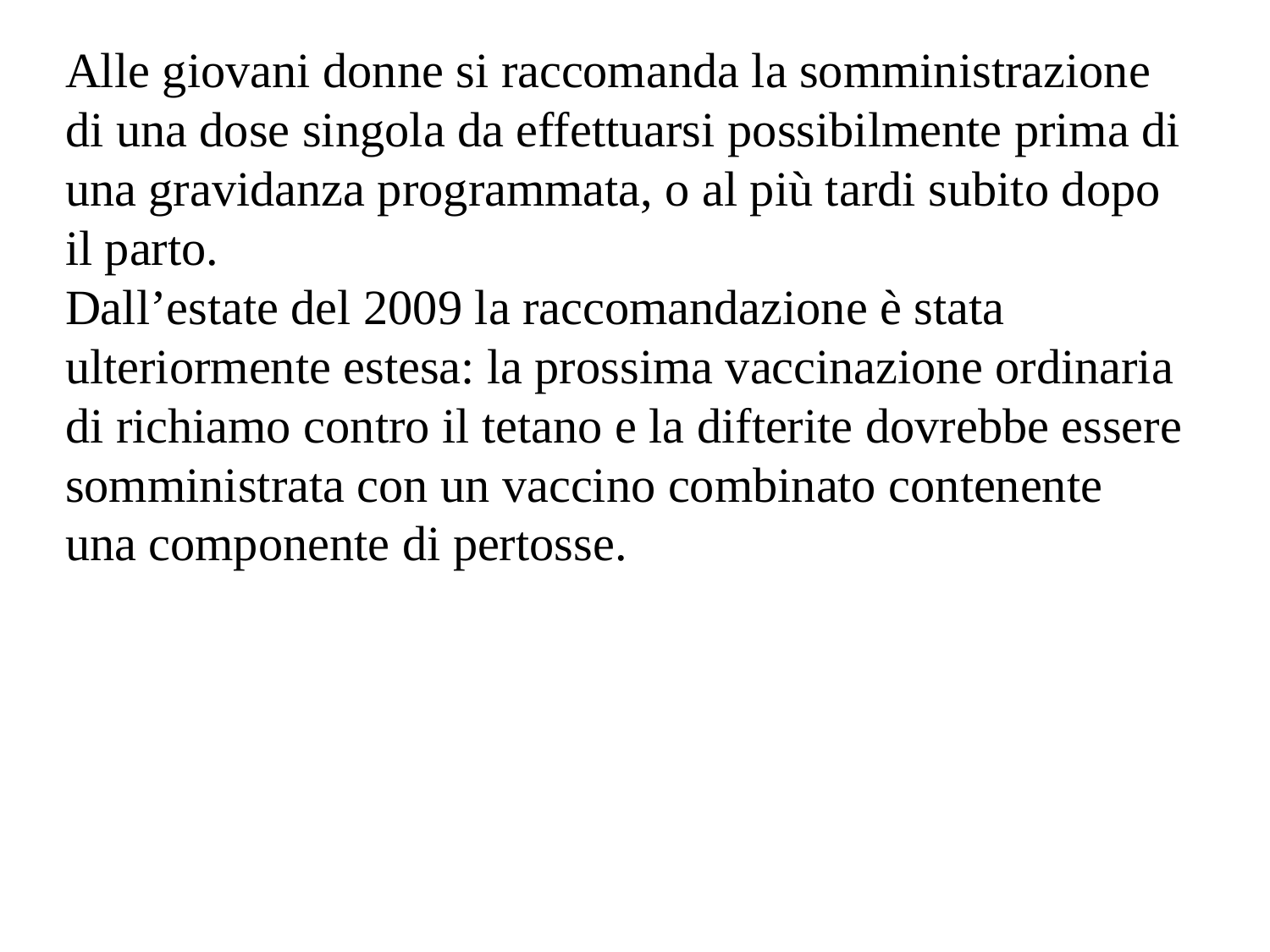

Alle giovani donne si raccomanda la somministrazione di una dose singola da effettuarsi possibilmente prima di una gravidanza programmata, o al più tardi subito dopo il parto.
Dall’estate del 2009 la raccomandazione è stata ulteriormente estesa: la prossima vaccinazione ordinaria di richiamo contro il tetano e la difterite dovrebbe essere somministrata con un vaccino combinato contenente una componente di pertosse.